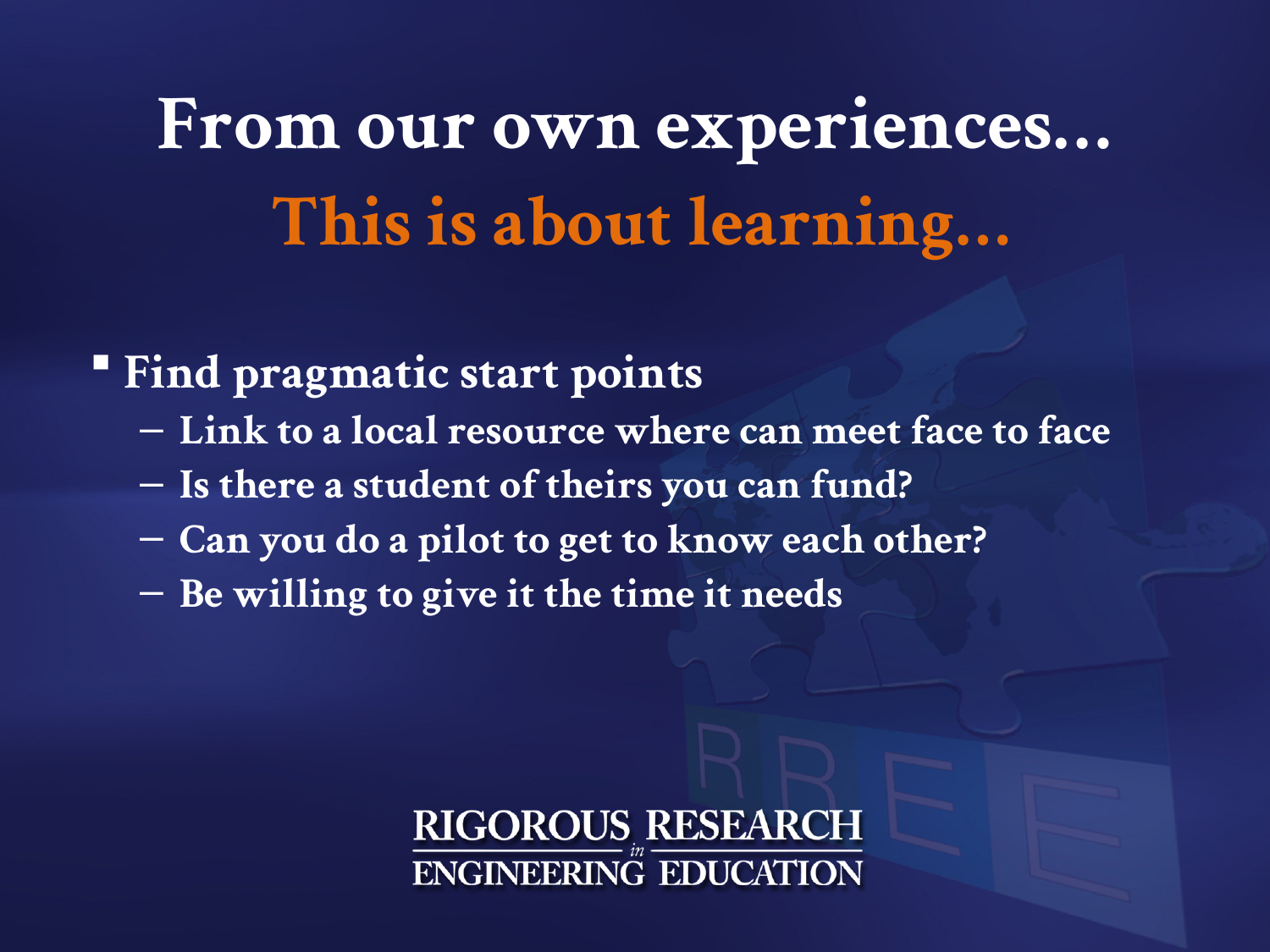

# From our own experiences…
This is about learning…

Find pragmatic start points
Link to a local resource where can meet face to face
Is there a student of theirs you can fund?
Can you do a pilot to get to know each other?
Be willing to give it the time it needs